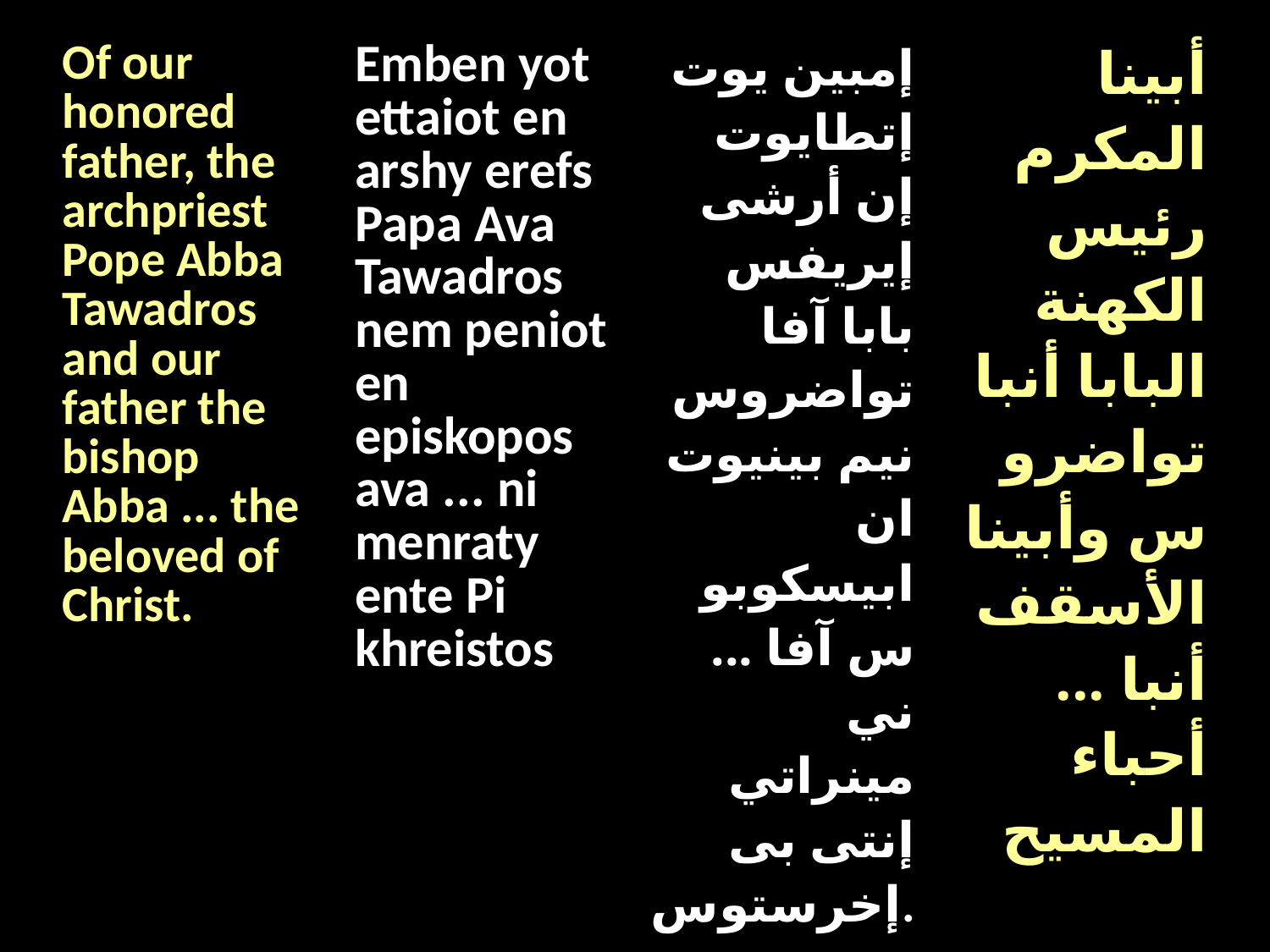

| Of our honored father, the archpriest Pope Abba Tawadros and our father the bishop Abba ... the beloved of Christ. | Emben yot ettaiot en arshy erefs Papa Ava Tawadros nem peniot en episkopos ava ... ni menraty ente Pi khreistos | إمبين يوت إتطايوت إن أرشى إيريفس بابا آفا تواضروس نيم بينيوت ان ابيسكوبوس آفا ... ني مينراتي إنتى بى إخرستوس. | أبينا المكرم رئيس الكهنة البابا أنبا تواضروس وأبينا الأسقف أنبا ... أحباء المسيح |
| --- | --- | --- | --- |